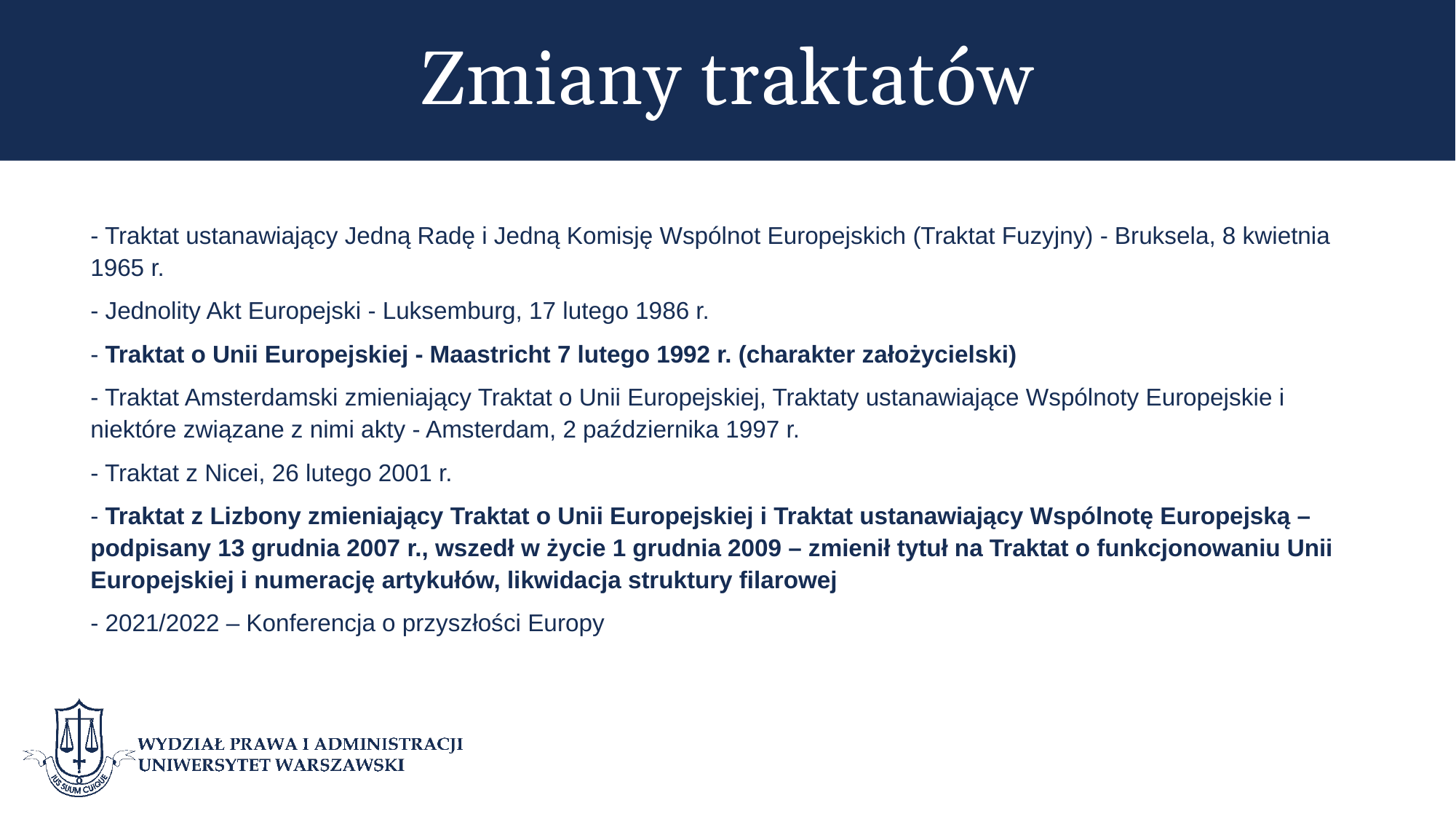

# Zmiany traktatów
- Traktat ustanawiający Jedną Radę i Jedną Komisję Wspólnot Europejskich (Traktat Fuzyjny) - Bruksela, 8 kwietnia 1965 r.
- Jednolity Akt Europejski - Luksemburg, 17 lutego 1986 r.
- Traktat o Unii Europejskiej - Maastricht 7 lutego 1992 r. (charakter założycielski)
- Traktat Amsterdamski zmieniający Traktat o Unii Europejskiej, Traktaty ustanawiające Wspólnoty Europejskie i niektóre związane z nimi akty - Amsterdam, 2 października 1997 r.
- Traktat z Nicei, 26 lutego 2001 r.
- Traktat z Lizbony zmieniający Traktat o Unii Europejskiej i Traktat ustanawiający Wspólnotę Europejską – podpisany 13 grudnia 2007 r., wszedł w życie 1 grudnia 2009 – zmienił tytuł na Traktat o funkcjonowaniu Unii Europejskiej i numerację artykułów, likwidacja struktury filarowej
- 2021/2022 – Konferencja o przyszłości Europy